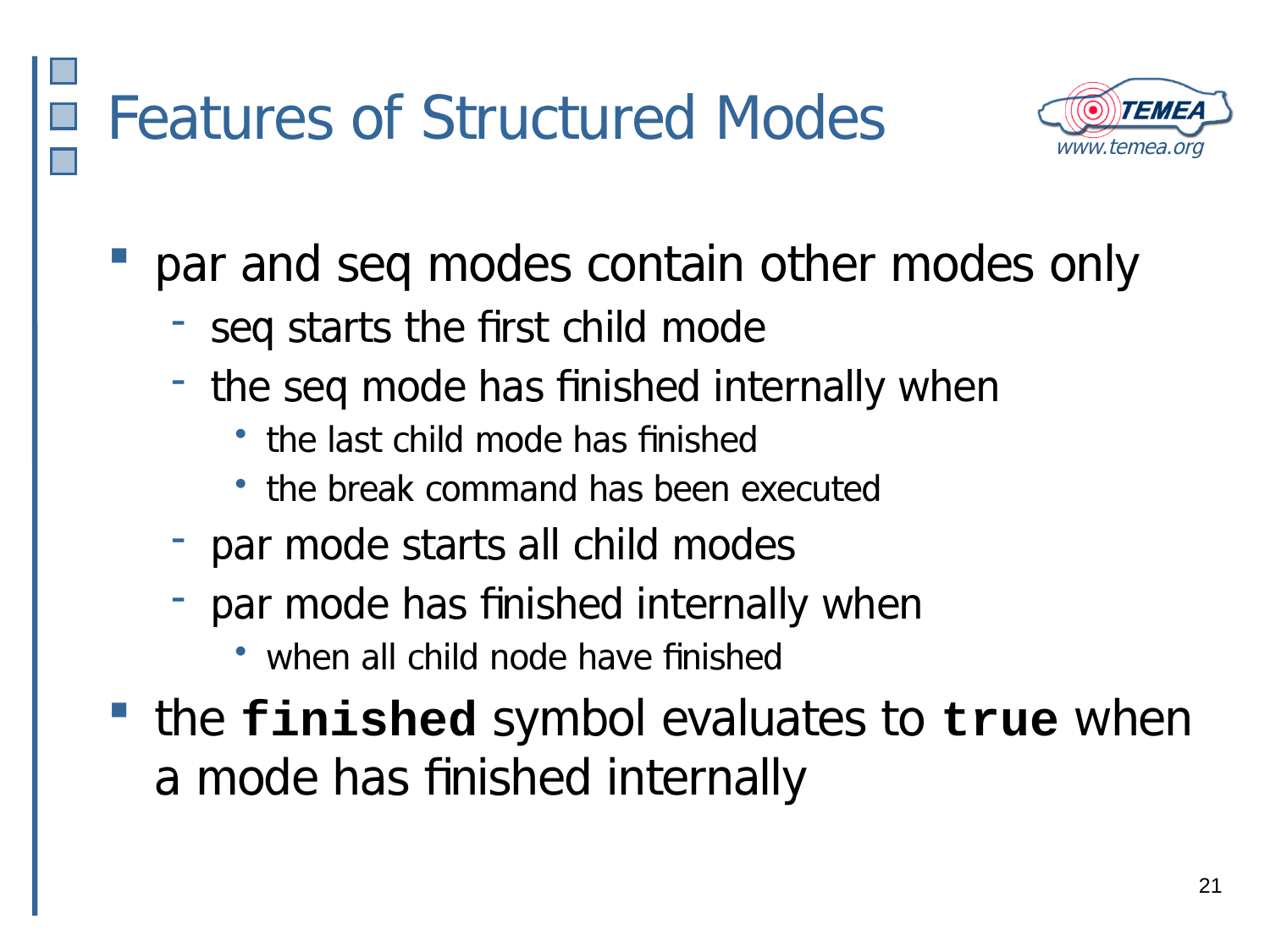

# Features of Structured Modes
par and seq modes contain other modes only
seq starts the first child mode
the seq mode has finished internally when
the last child mode has finished
the break command has been executed
par mode starts all child modes
par mode has finished internally when
when all child node have finished
the finished symbol evaluates to true when a mode has finished internally
21